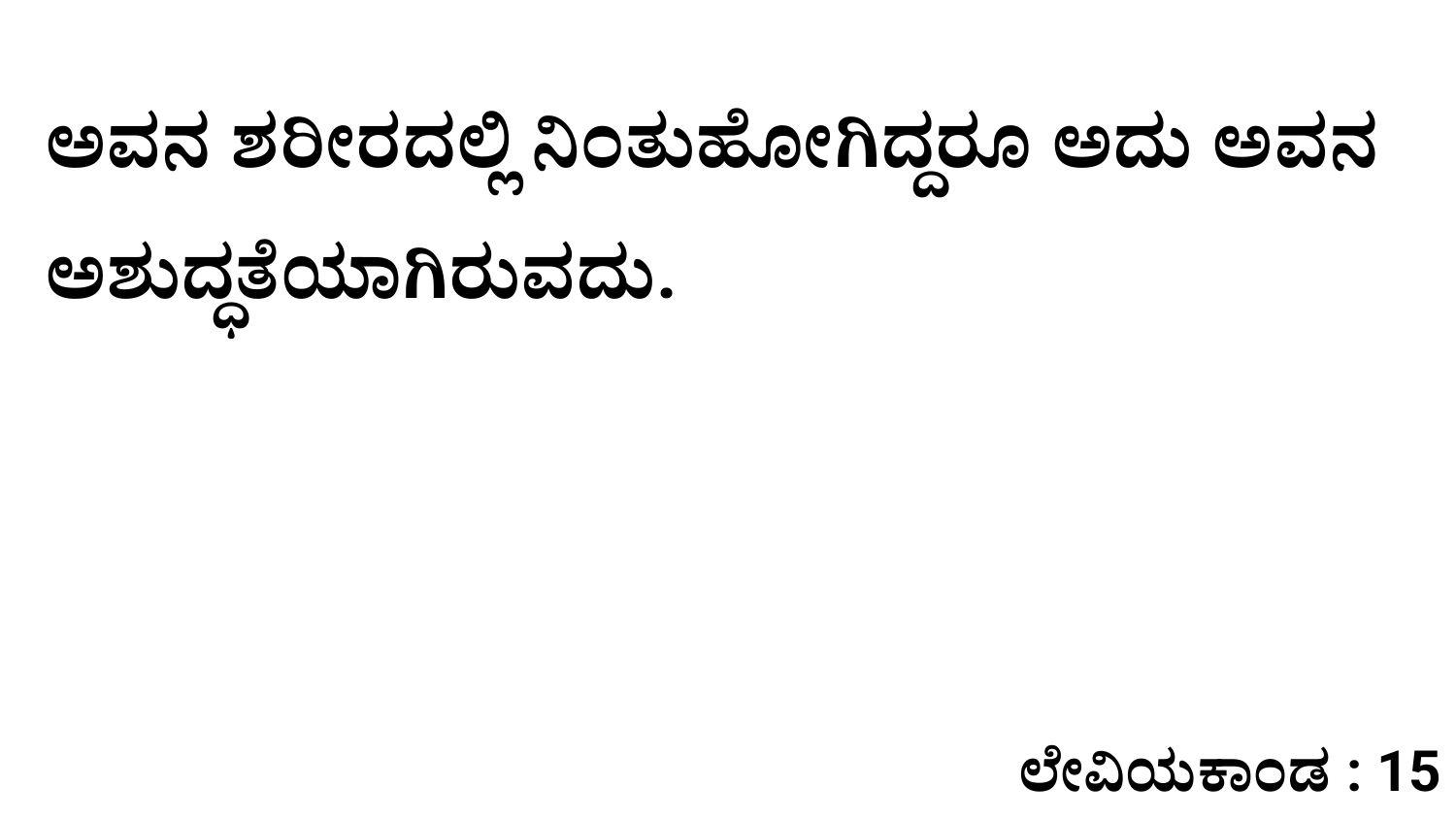

ಅವನ ಶರೀರದಲ್ಲಿ ನಿಂತುಹೋಗಿದ್ದರೂ ಅದು ಅವನ ಅಶುದ್ಧತೆಯಾಗಿರುವದು.
ಲೇವಿಯಕಾಂಡ : 15